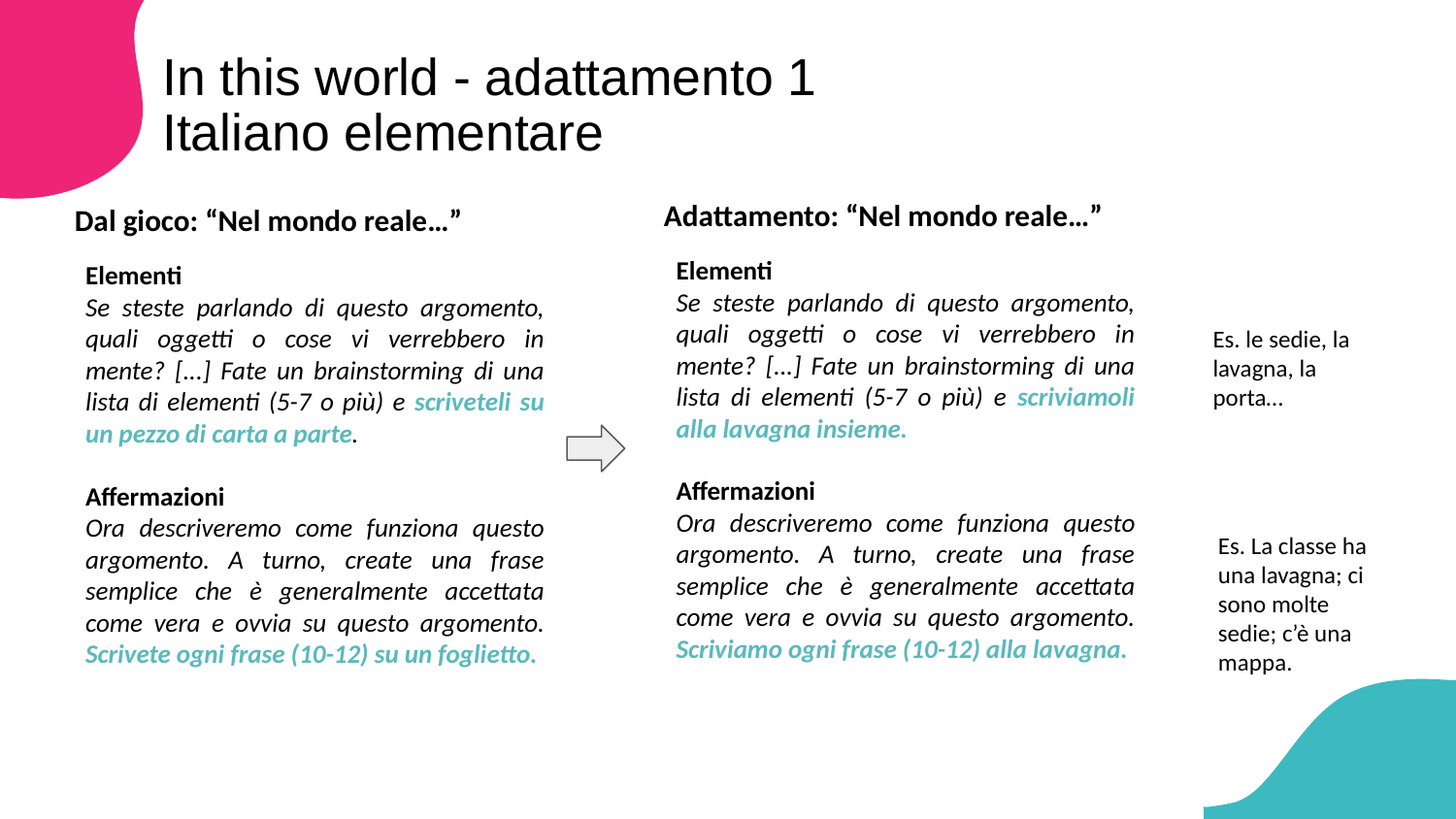

In this world - adattamento 1
Italiano elementare
Adattamento: “Nel mondo reale…”

Dal gioco: “Nel mondo reale…”

Elementi
Se steste parlando di questo argomento, quali oggetti o cose vi verrebbero in mente? [...] Fate un brainstorming di una lista di elementi (5-7 o più) e scriviamoli alla lavagna insieme.

Affermazioni
Ora descriveremo come funziona questo argomento. A turno, create una frase semplice che è generalmente accettata come vera e ovvia su questo argomento. Scriviamo ogni frase (10-12) alla lavagna.

Elementi
Se steste parlando di questo argomento, quali oggetti o cose vi verrebbero in mente? [...] Fate un brainstorming di una lista di elementi (5-7 o più) e scriveteli su un pezzo di carta a parte.

Affermazioni
Ora descriveremo come funziona questo argomento. A turno, create una frase semplice che è generalmente accettata come vera e ovvia su questo argomento. Scrivete ogni frase (10-12) su un foglietto.
Es. le sedie, la lavagna, la porta…

Es. La classe ha una lavagna; ci sono molte sedie; c’è una mappa.